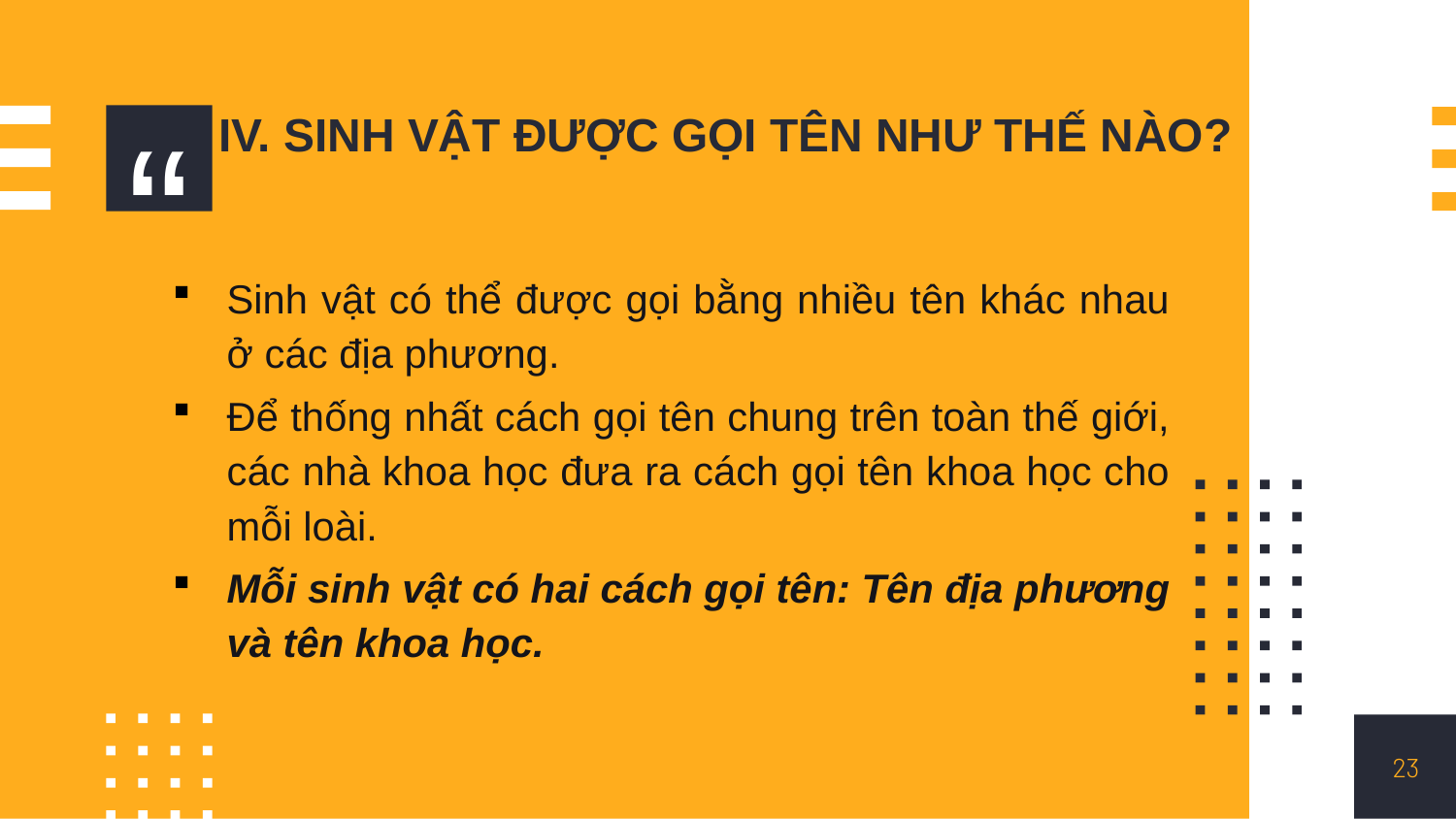

IV. SINH VẬT ĐƯỢC GỌI TÊN NHƯ THẾ NÀO?
Sinh vật có thể được gọi bằng nhiều tên khác nhau ở các địa phương.
Để thống nhất cách gọi tên chung trên toàn thế giới, các nhà khoa học đưa ra cách gọi tên khoa học cho mỗi loài.
Mỗi sinh vật có hai cách gọi tên: Tên địa phương và tên khoa học.
23